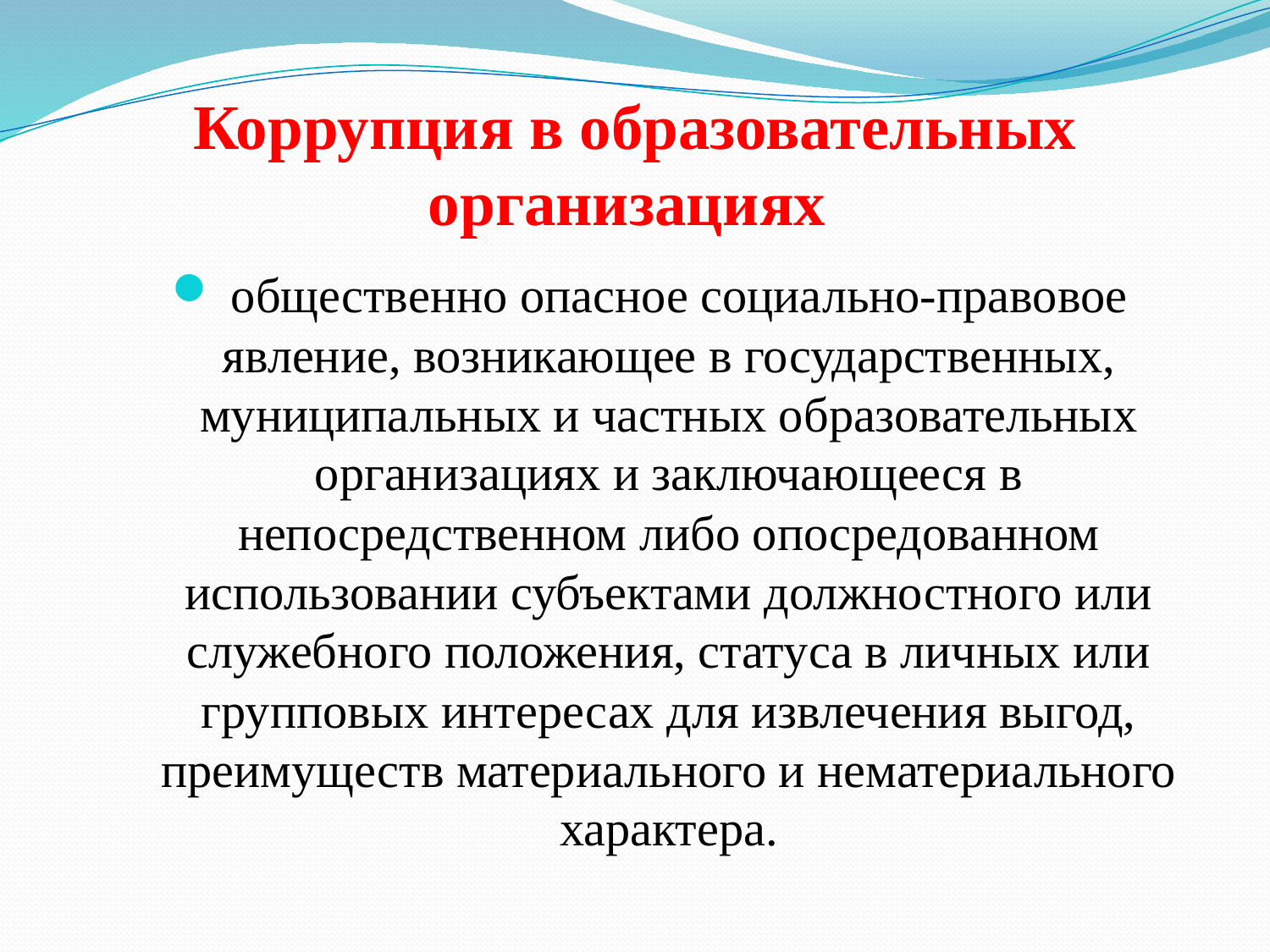

# Коррупция в образовательных организациях

 общественно опасное социально-правовое явление, возникающее в государственных, муниципальных и частных образовательных организациях и заключающееся в непосредственном либо опосредованном использовании субъектами должностного или служебного положения, статуса в личных или групповых интересах для извлечения выгод, преимуществ материального и нематериального характера.